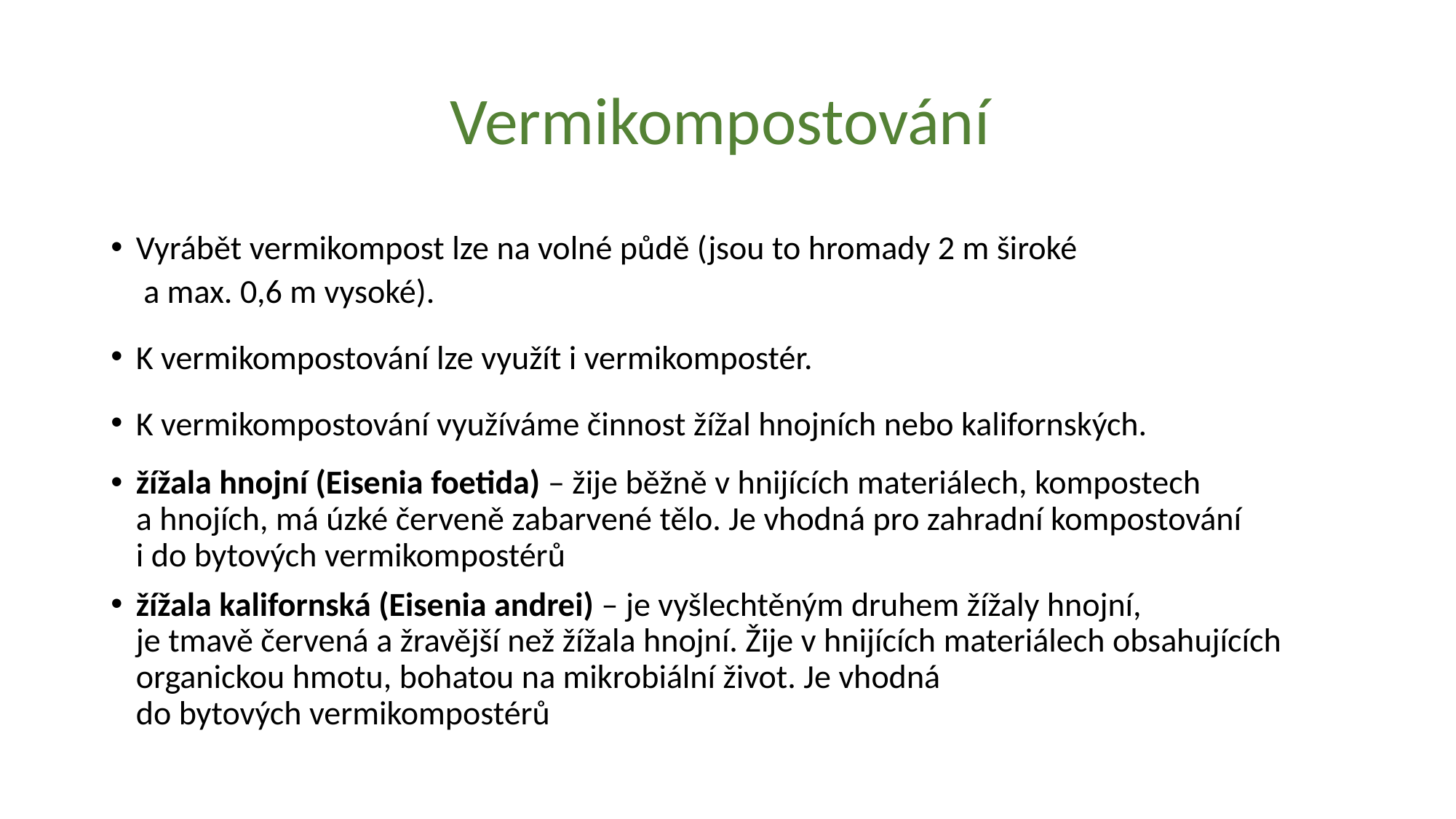

# Vermikompostování
Vyrábět vermikompost lze na volné půdě (jsou to hromady 2 m široké
 a max. 0,6 m vysoké).
K vermikompostování lze využít i vermikompostér.
K vermikompostování využíváme činnost žížal hnojních nebo kalifornských.
žížala hnojní (Eisenia foetida) – žije běžně v hnijících materiálech, kompostech
a hnojích, má úzké červeně zabarvené tělo. Je vhodná pro zahradní kompostování
i do bytových vermikompostérů
žížala kalifornská (Eisenia andrei) – je vyšlechtěným druhem žížaly hnojní,
je tmavě červená a žravější než žížala hnojní. Žije v hnijících materiálech obsahujících organickou hmotu, bohatou na mikrobiální život. Je vhodná
do bytových vermikompostérů